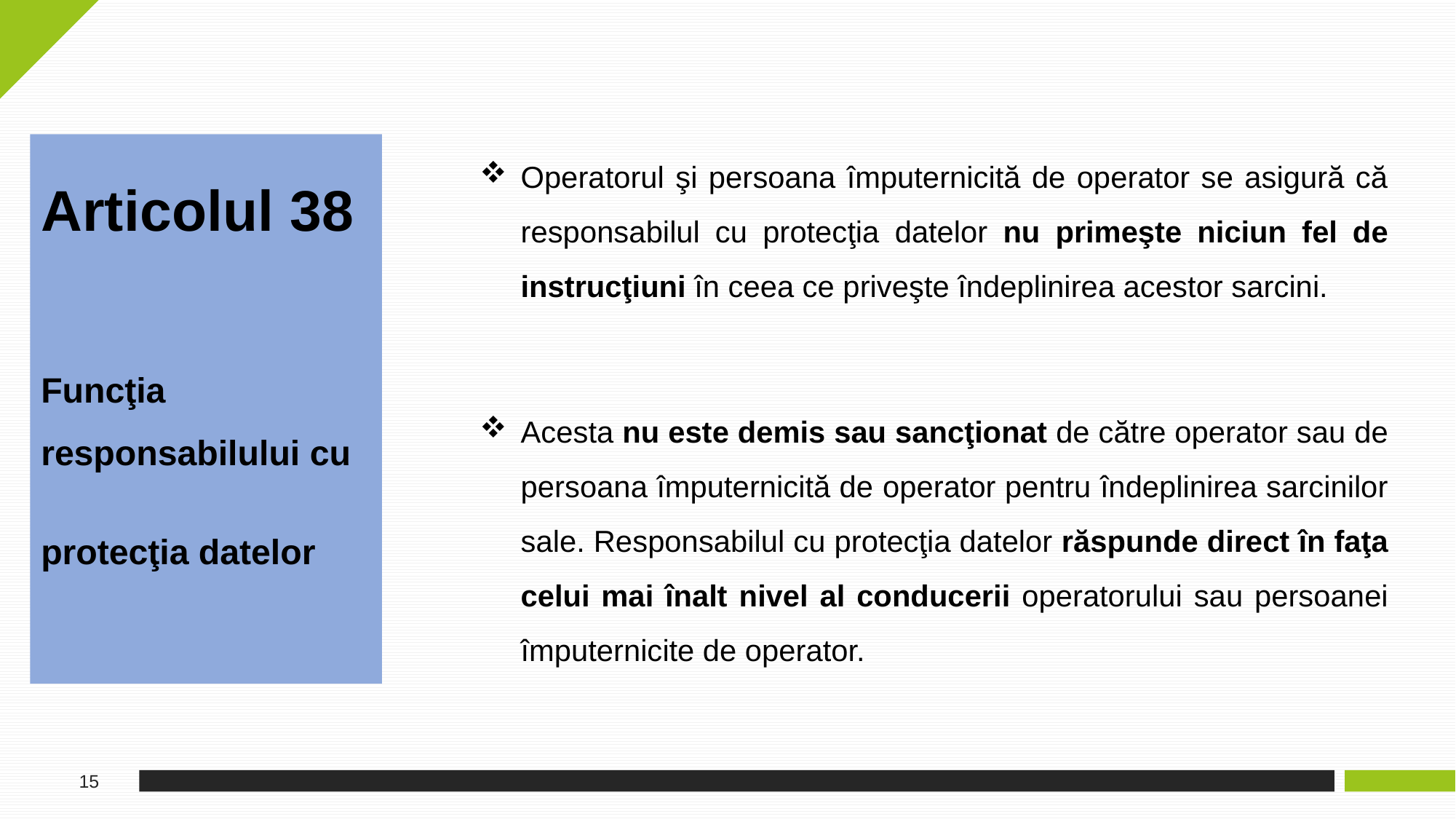

Operatorul şi persoana împuternicită de operator se asigură că responsabilul cu protecţia datelor nu primeşte niciun fel de instrucţiuni în ceea ce priveşte îndeplinirea acestor sarcini.

Acesta nu este demis sau sancţionat de către operator sau de persoana împuternicită de operator pentru îndeplinirea sarcinilor sale. Responsabilul cu protecţia datelor răspunde direct în faţa celui mai înalt nivel al conducerii operatorului sau persoanei împuternicite de operator.
Articolul 38
Funcţia responsabilului cu protecţia datelor
15